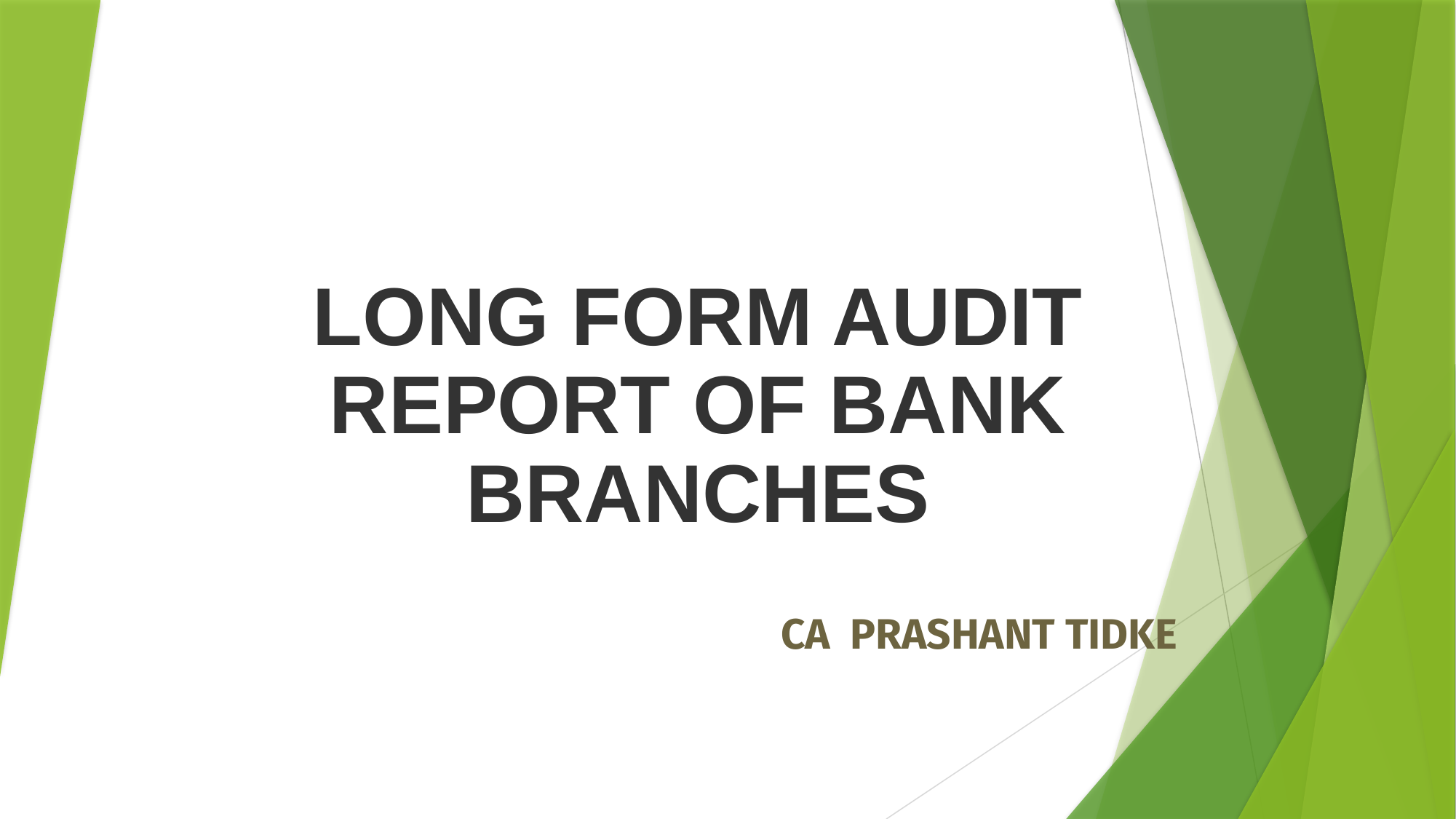

LONG FORM AUDIT REPORT OF BANK BRANCHES
 CA  PRASHANT TIDKE